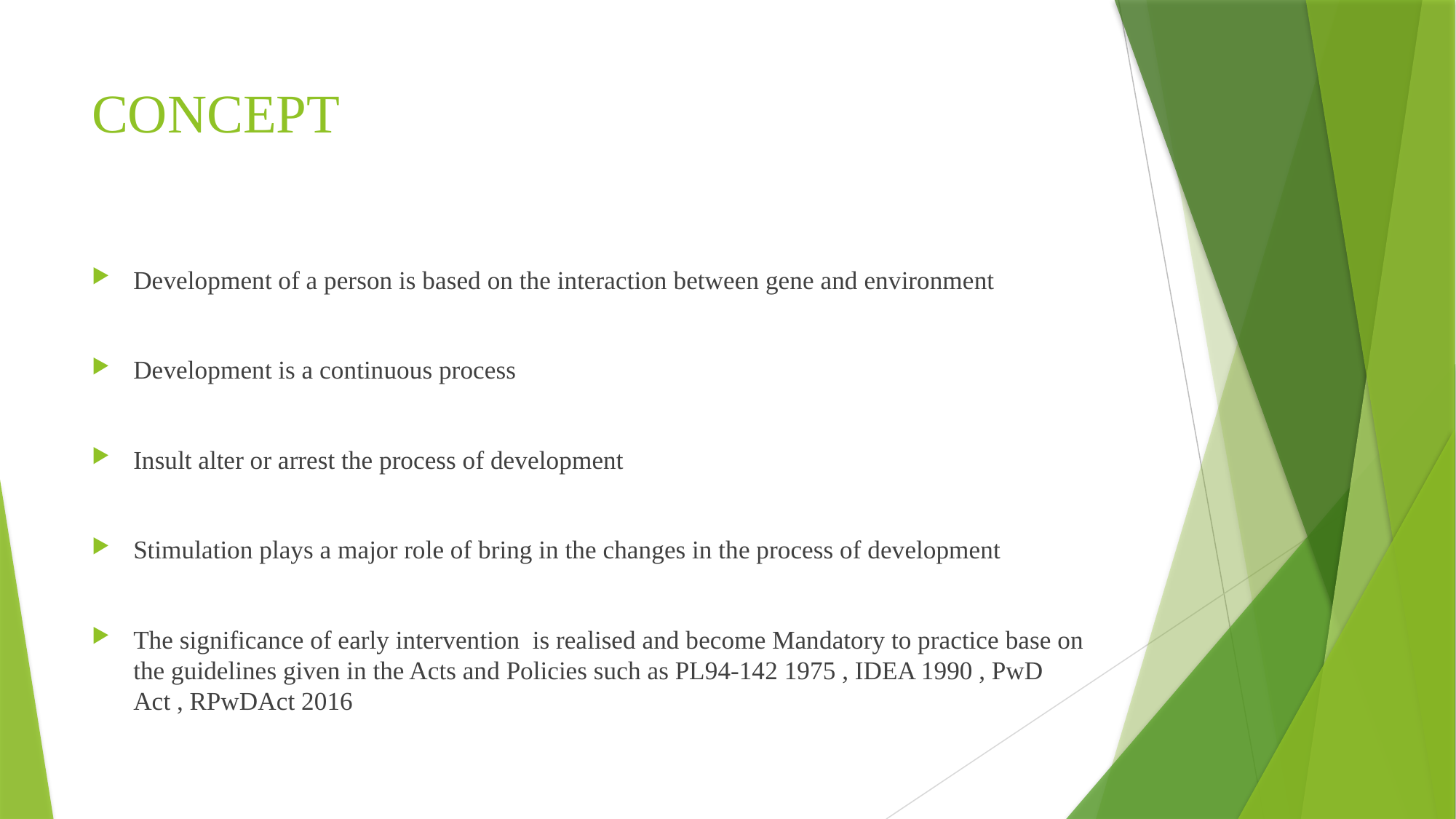

# CONCEPT
Development of a person is based on the interaction between gene and environment

Development is a continuous process

Insult alter or arrest the process of development

Stimulation plays a major role of bring in the changes in the process of development

The significance of early intervention  is realised and become Mandatory to practice base on the guidelines given in the Acts and Policies such as PL94-142 1975 , IDEA 1990 , PwD Act , RPwDAct 2016